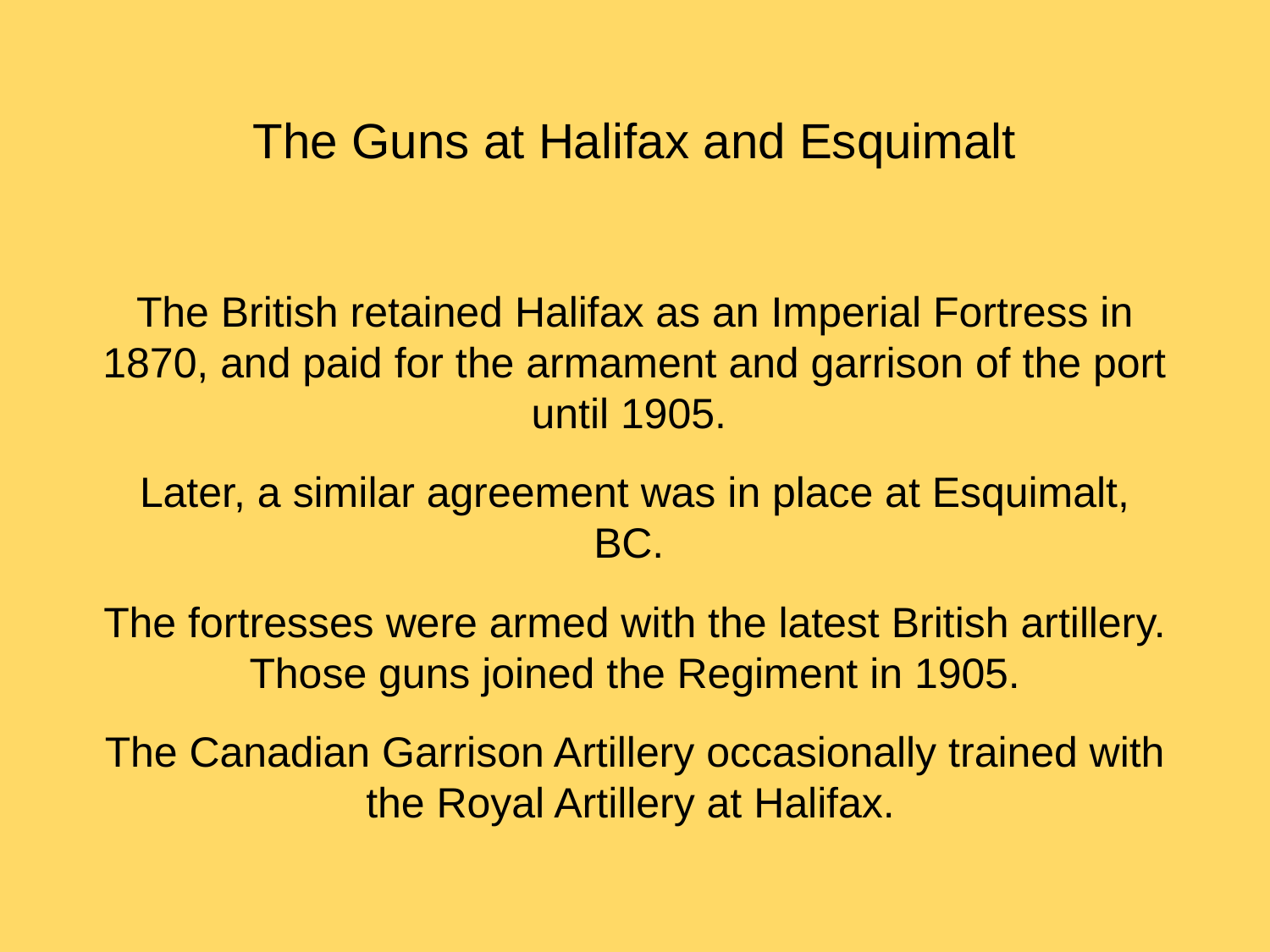

# The Guns at Halifax and Esquimalt
The British retained Halifax as an Imperial Fortress in 1870, and paid for the armament and garrison of the port until 1905.
Later, a similar agreement was in place at Esquimalt, BC.
The fortresses were armed with the latest British artillery. Those guns joined the Regiment in 1905.
The Canadian Garrison Artillery occasionally trained with the Royal Artillery at Halifax.